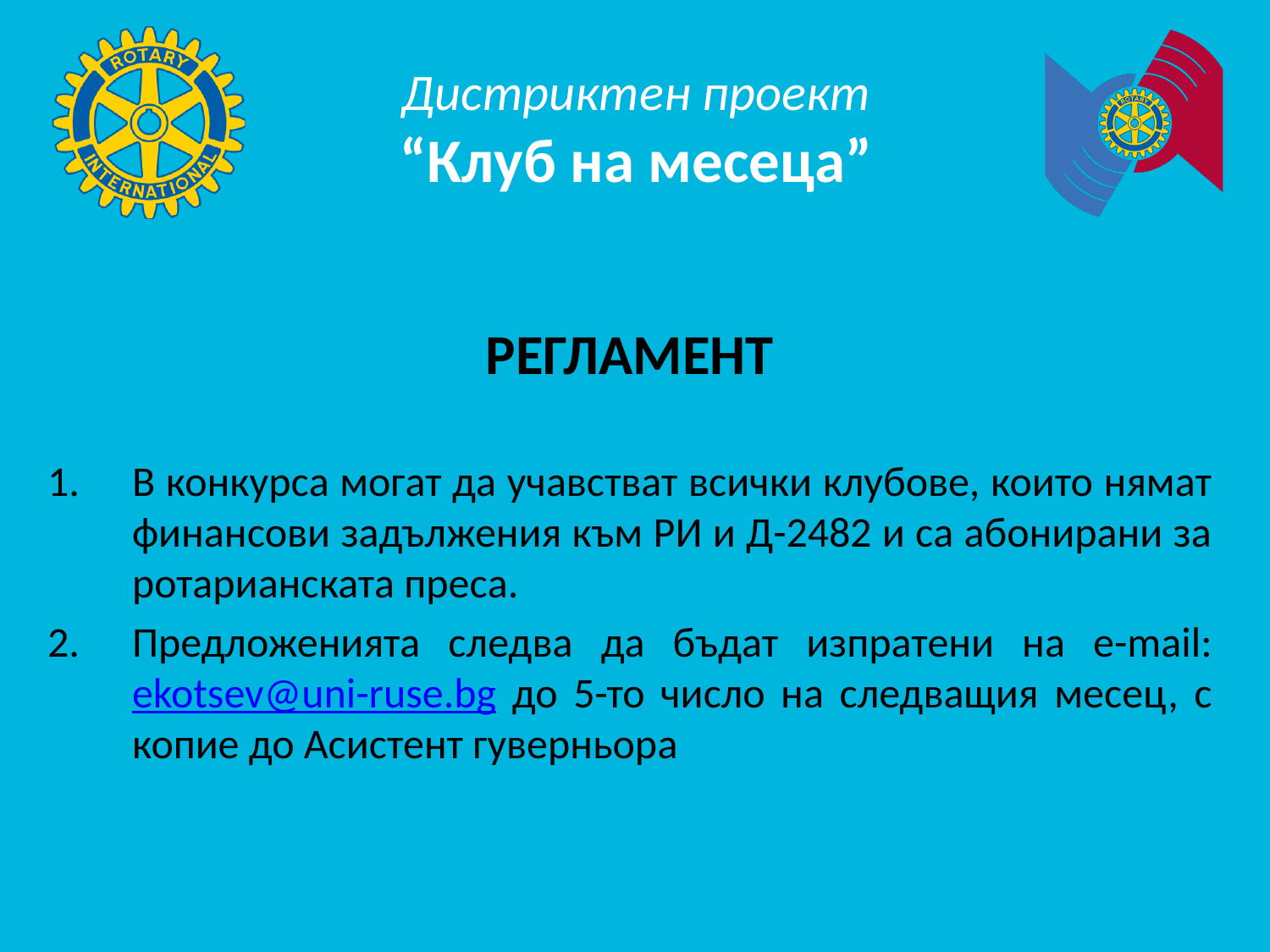

#
Дистриктен проект
“Клуб на месеца”

РЕГЛАМЕНТ

В конкурса могат да учавстват всички клубове, които нямат финансови задължения към РИ и Д-2482 и са абонирани за ротарианската преса.
Предложенията следва да бъдат изпратени на e-mail: ekotsev@uni-ruse.bg до 5-то число на следващия месец, с копие до Асистент гуверньора